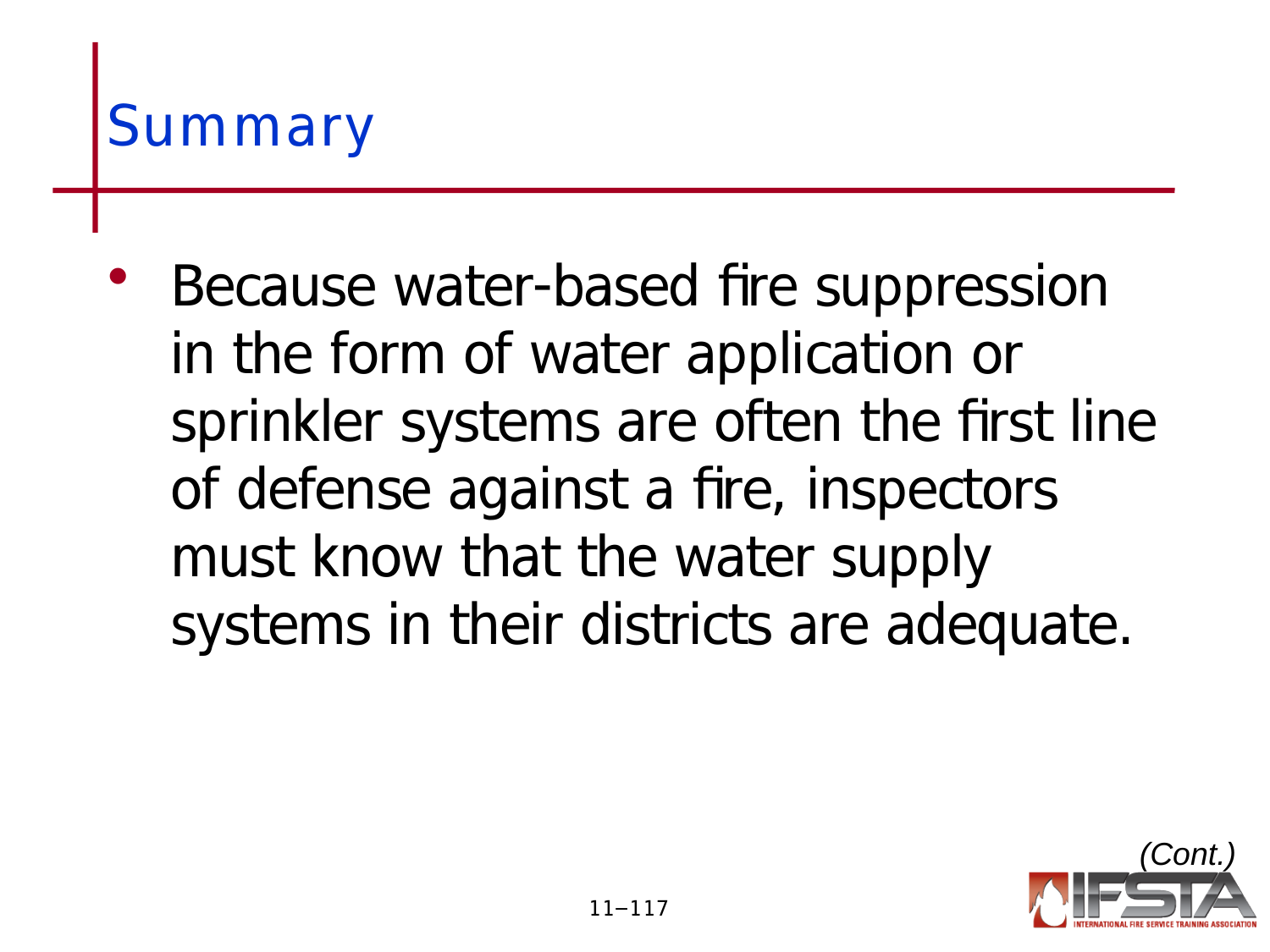

# Summary
Because water-based fire suppression in the form of water application or sprinkler systems are often the first line of defense against a fire, inspectors must know that the water supply systems in their districts are adequate.
(Cont.)
11–117